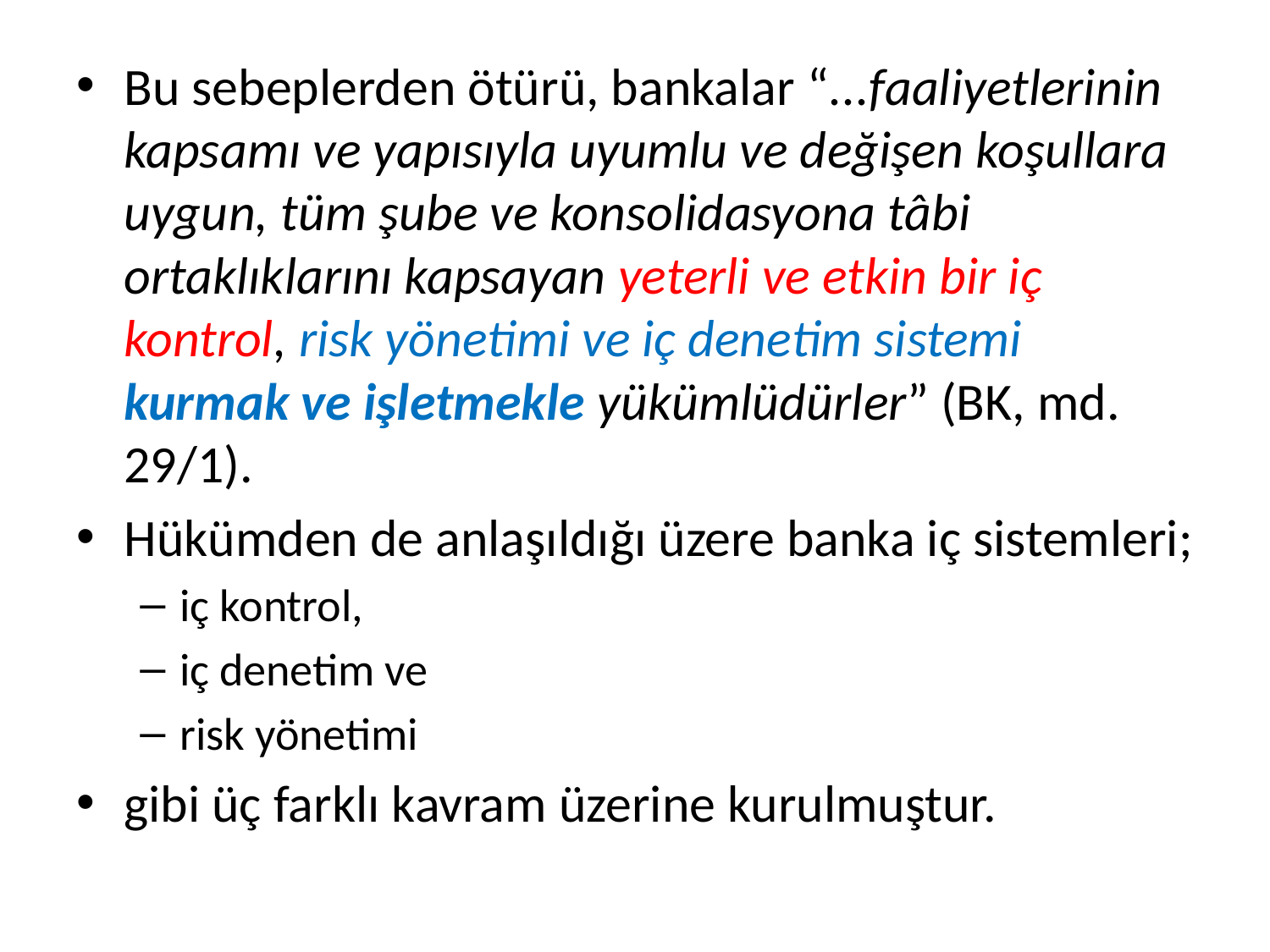

Bu sebeplerden ötürü, bankalar “...faaliyetlerinin kapsamı ve yapısıyla uyumlu ve değişen koşullara uygun, tüm şube ve konsolidasyona tâbi ortaklıklarını kapsayan yeterli ve etkin bir iç kontrol, risk yönetimi ve iç denetim sistemi kurmak ve işletmekle yükümlüdürler” (BK, md. 29/1).
Hükümden de anlaşıldığı üzere banka iç sistemleri;
iç kontrol,
iç denetim ve
risk yönetimi
gibi üç farklı kavram üzerine kurulmuştur.